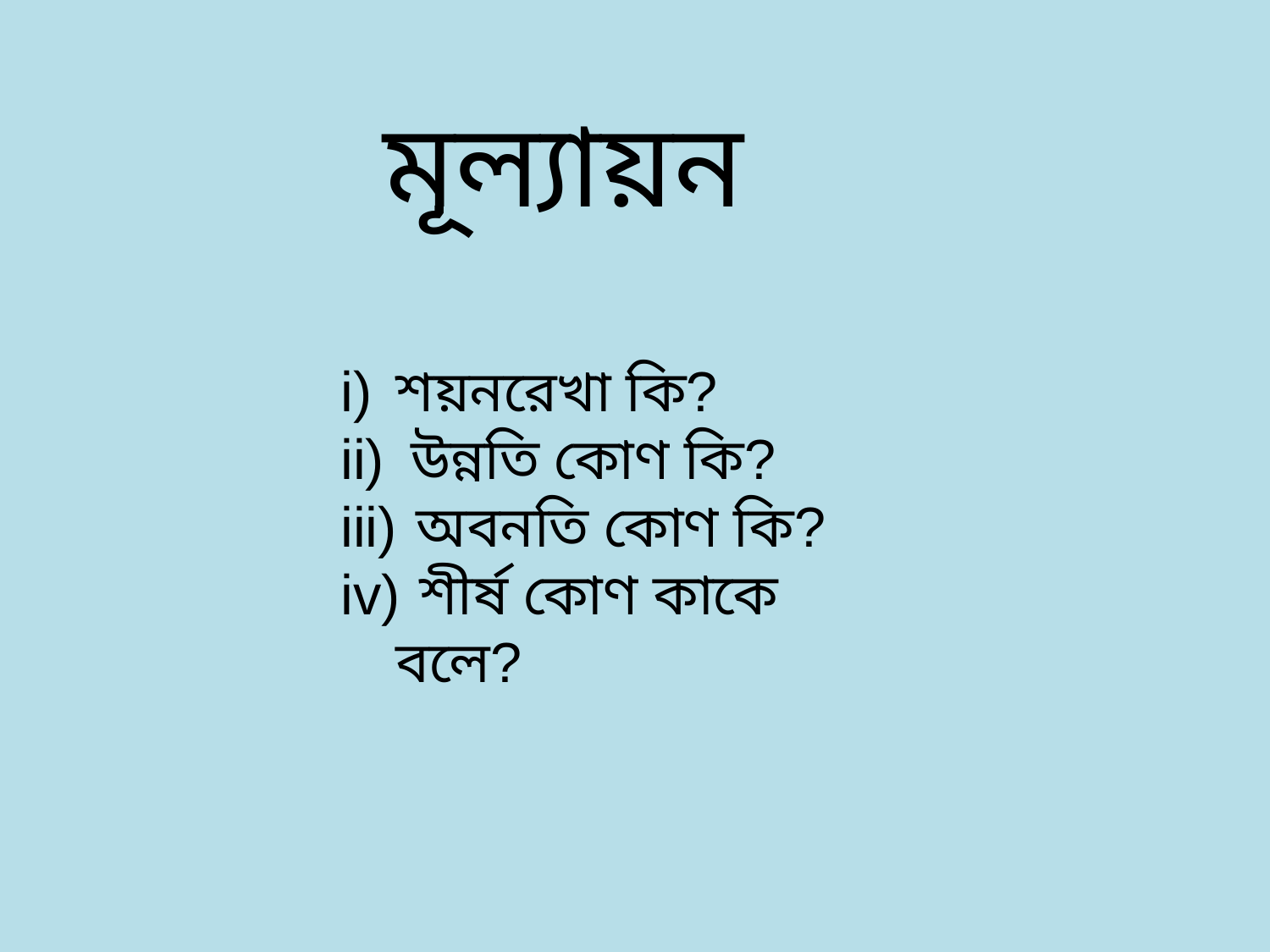

মূল্যায়ন
শয়নরেখা কি?
 উন্নতি কোণ কি?
 অবনতি কোণ কি?
 শীর্ষ কোণ কাকে বলে?